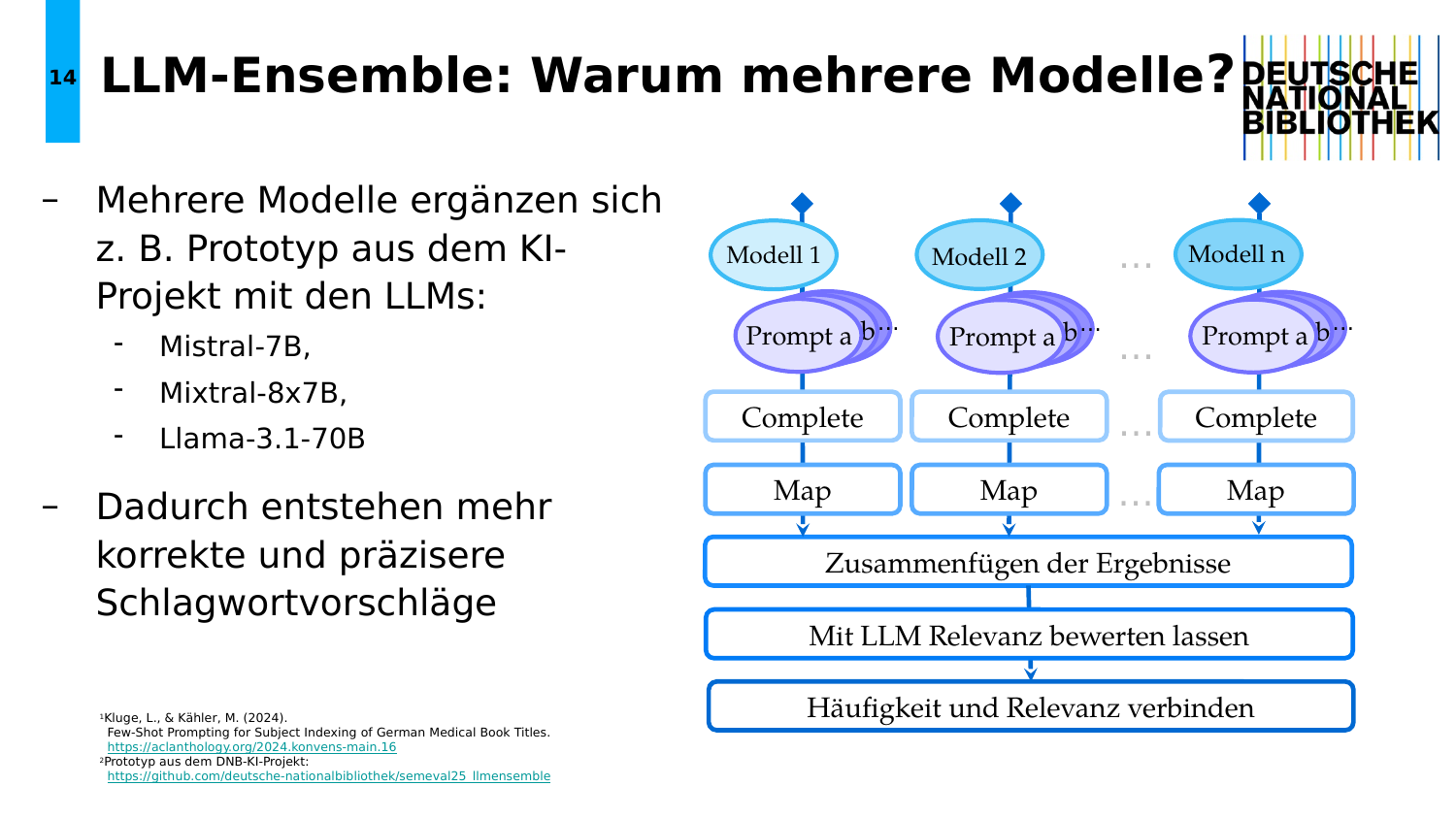

14
# LLM-Ensemble: Warum mehrere Modelle?
Mehrere Modelle ergänzen sich z. B. Prototyp aus dem KI-Projekt mit den LLMs:
Mistral-7B,
Mixtral-8x7B,
Llama-3.1-70B
Dadurch entstehen mehr korrekte und präzisere Schlagwortvorschläge

…
Modell n
Modell 1
Modell 2

…
Prompt b

Prompt a

…
Prompt b

Prompt a

…
Prompt b
Prompt a
…
Complete
Complete
Complete
…
…
Map
Map
Map
Zusammenfügen der Ergebnisse
Mit LLM Relevanz bewerten lassen
Häufigkeit und Relevanz verbinden
1Kluge, L., & Kähler, M. (2024).
  Few-Shot Prompting for Subject Indexing of German Medical Book Titles.
  https://aclanthology.org/2024.konvens-main.16
2Prototyp aus dem DNB-KI-Projekt:
  https://github.com/deutsche-nationalbibliothek/semeval25_llmensemble